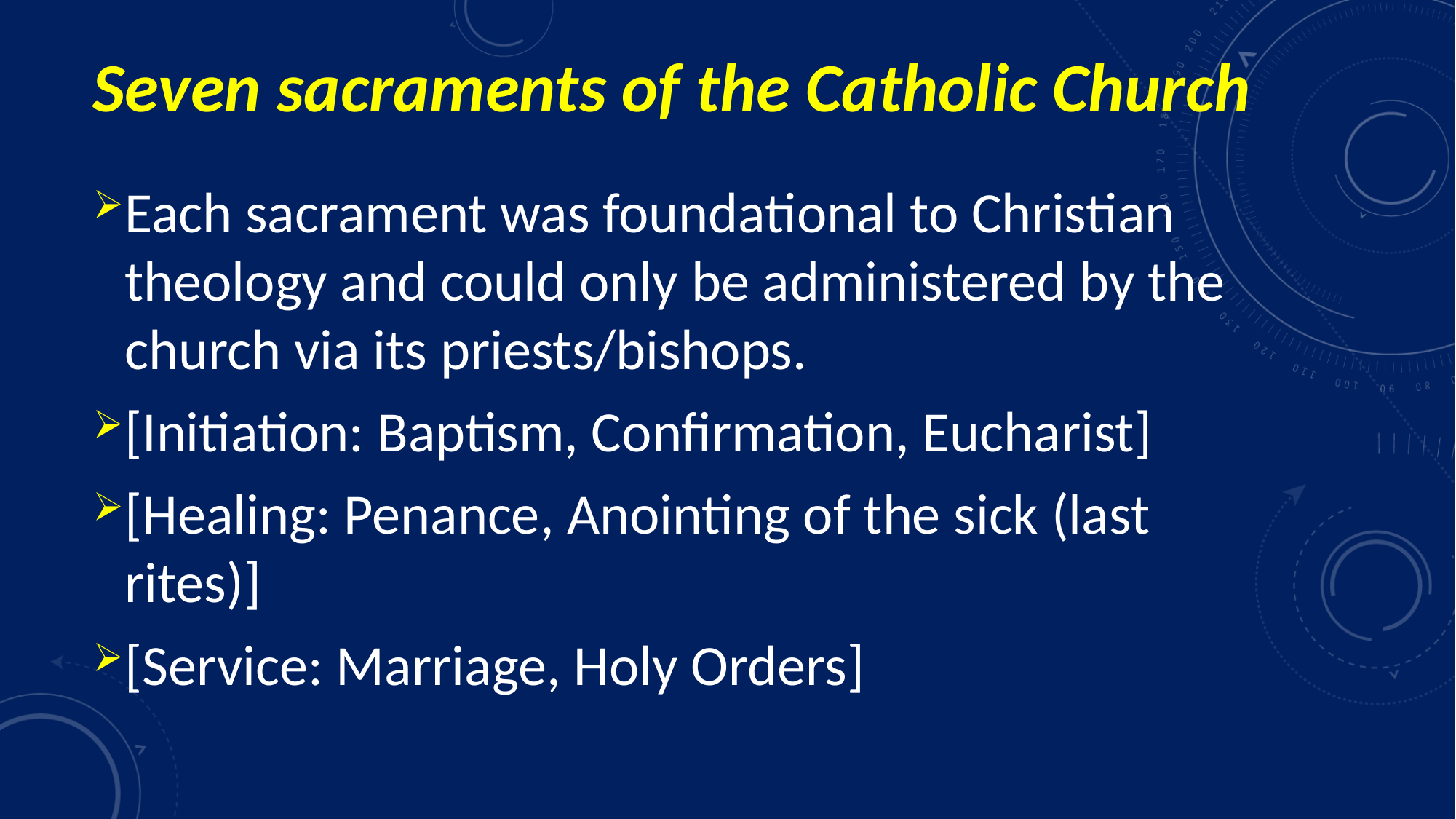

# Seven sacraments of the Catholic Church
Each sacrament was foundational to Christian theology and could only be administered by the church via its priests/bishops.
[Initiation: Baptism, Confirmation, Eucharist]
[Healing: Penance, Anointing of the sick (last rites)]
[Service: Marriage, Holy Orders]